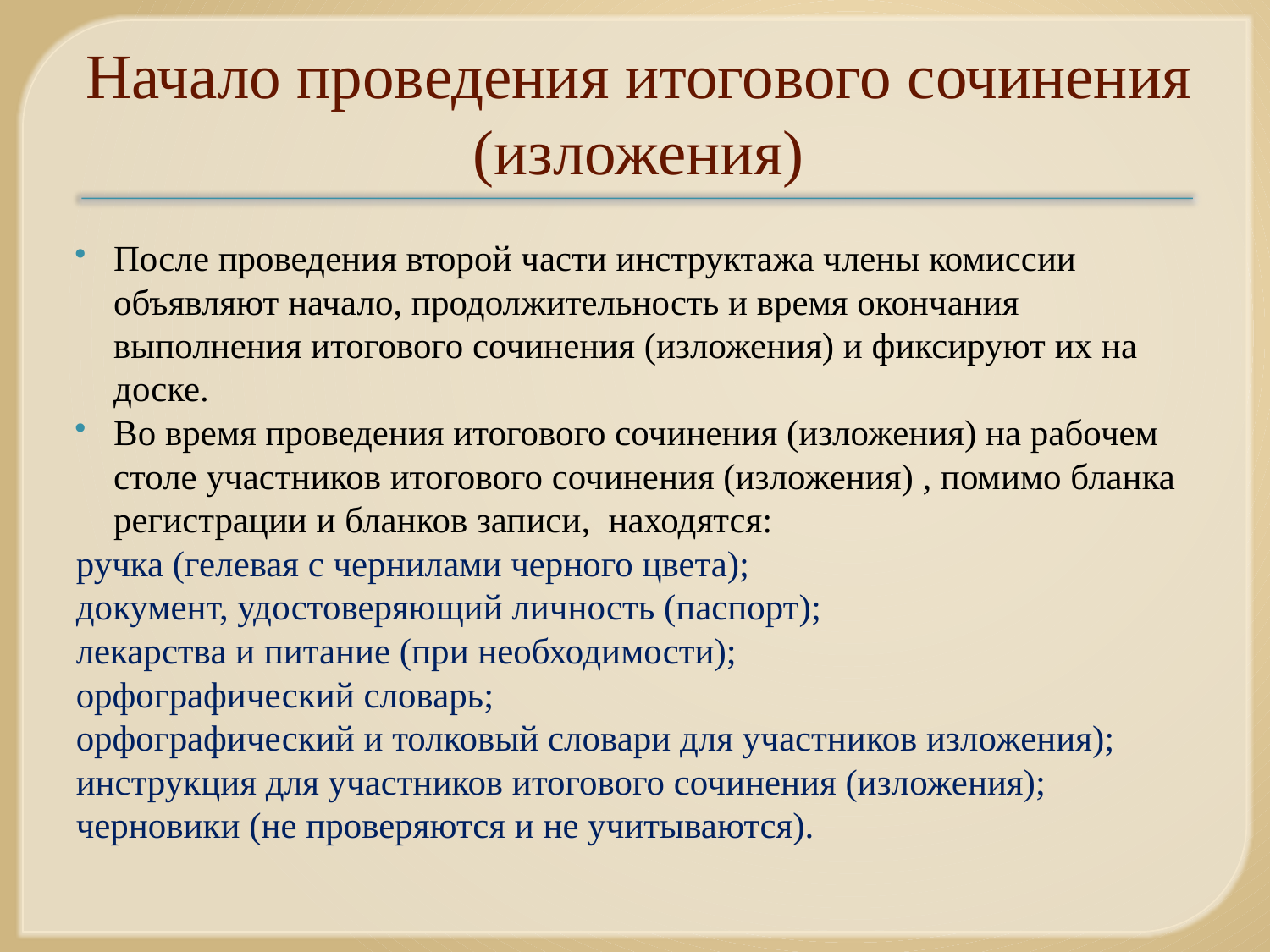

# Начало проведения итогового сочинения (изложения)
После проведения второй части инструктажа члены комиссии объявляют начало, продолжительность и время окончания выполнения итогового сочинения (изложения) и фиксируют их на доске.
Во время проведения итогового сочинения (изложения) на рабочем столе участников итогового сочинения (изложения) , помимо бланка регистрации и бланков записи,  находятся:
ручка (гелевая с чернилами черного цвета);
документ, удостоверяющий личность (паспорт);
лекарства и питание (при необходимости);
орфографический словарь;
орфографический и толковый словари для участников изложения);
инструкция для участников итогового сочинения (изложения);
черновики (не проверяются и не учитываются).